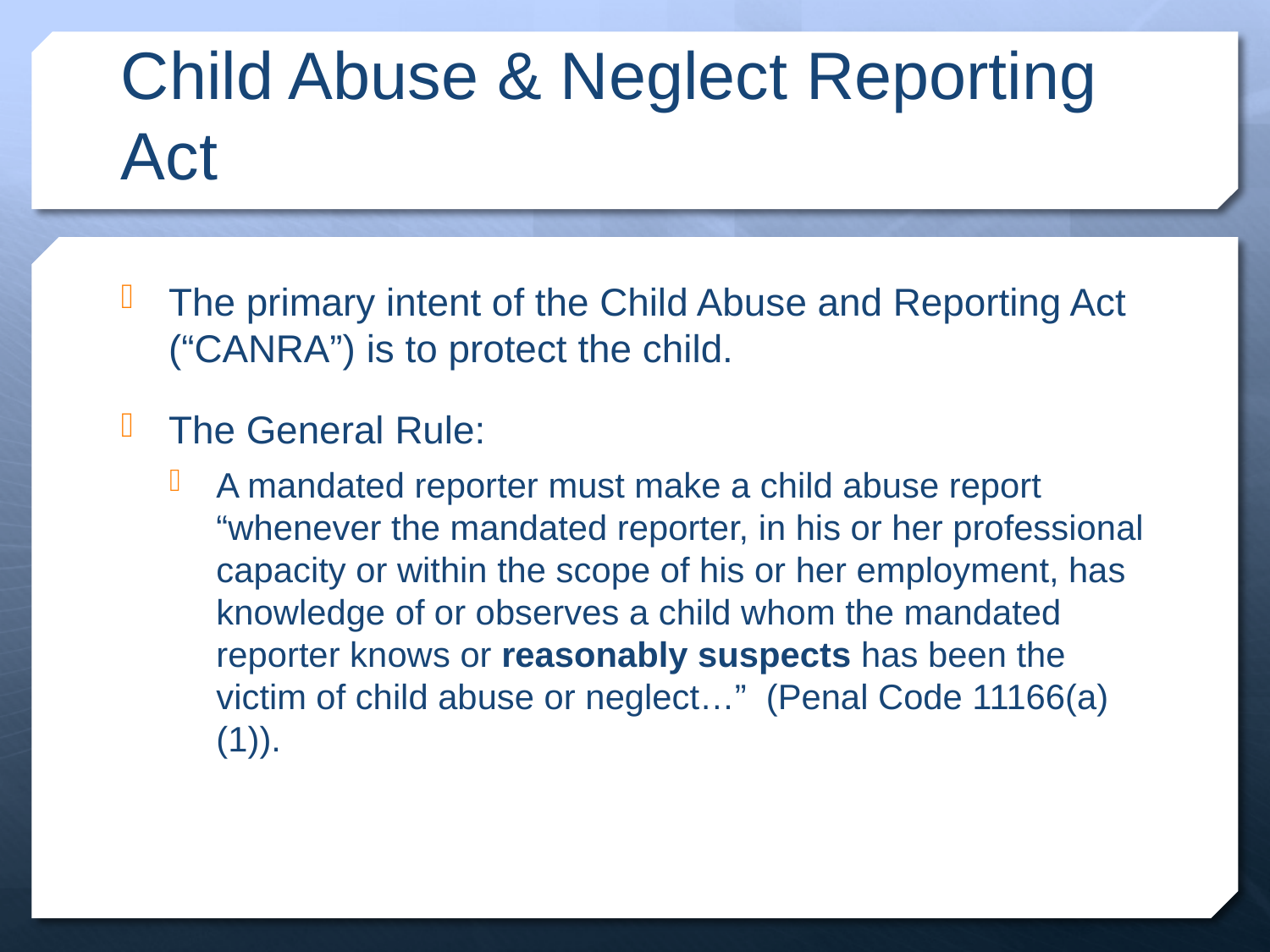

# Child Abuse & Neglect Reporting Act
The primary intent of the Child Abuse and Reporting Act (“CANRA”) is to protect the child.
The General Rule:
A mandated reporter must make a child abuse report “whenever the mandated reporter, in his or her professional capacity or within the scope of his or her employment, has knowledge of or observes a child whom the mandated reporter knows or reasonably suspects has been the victim of child abuse or neglect…”  (Penal Code 11166(a)(1)).